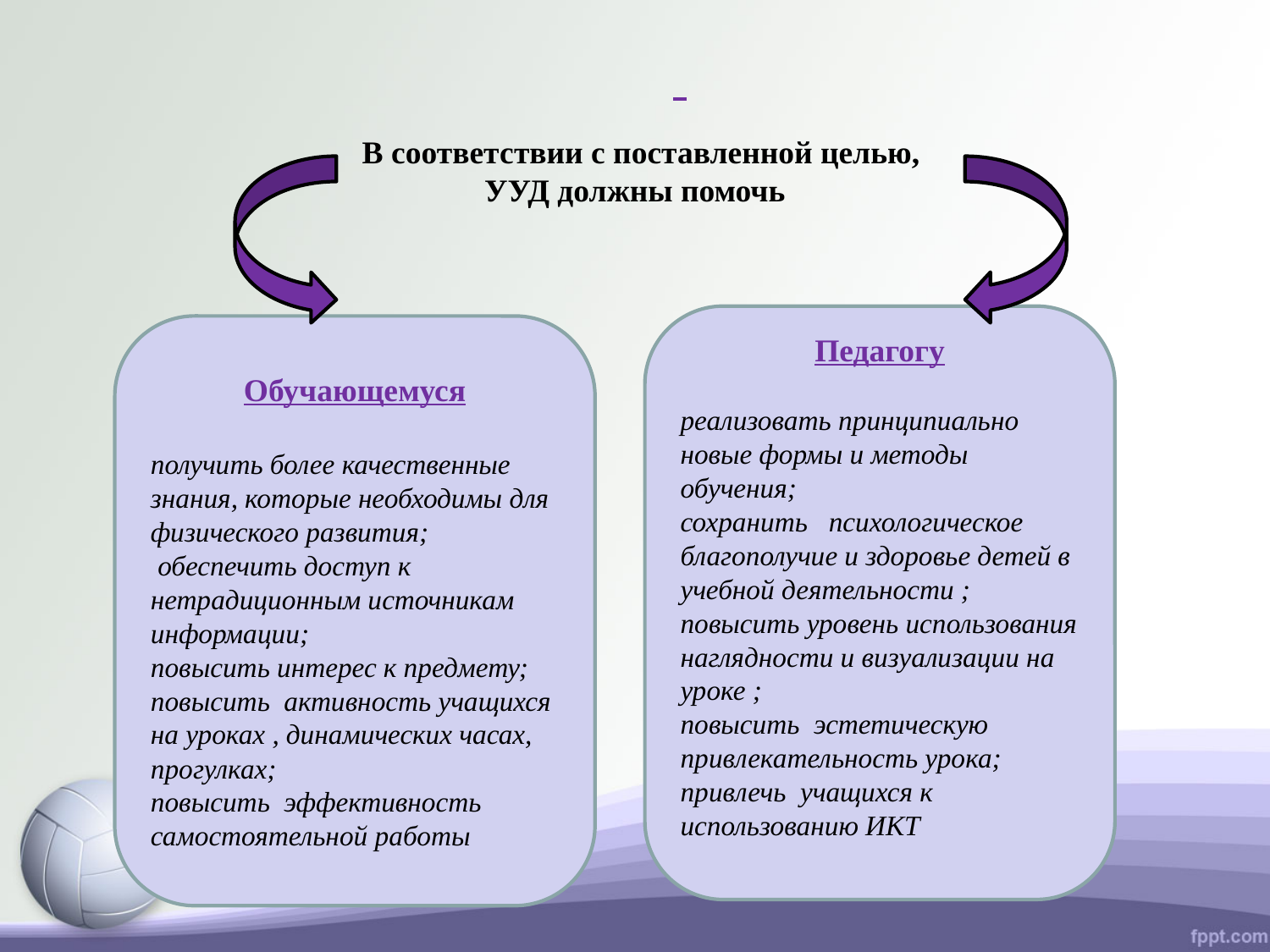

В соответствии с поставленной целью, УУД должны помочь

Педагогу

реализовать принципиально новые формы и методы обучения;
сохранить   психологическое   благополучие и здоровье детей в учебной деятельности ;
повысить уровень использования наглядности и визуализации на уроке ;
повысить  эстетическую привлекательность урока;
привлечь  учащихся к использованию ИКТ

Обучающемуся

получить более качественные знания, которые необходимы для физического развития;
 обеспечить доступ к нетрадиционным источникам информации;
повысить интерес к предмету;
повысить  активность учащихся на уроках , динамических часах, прогулках;
повысить  эффективность самостоятельной работы